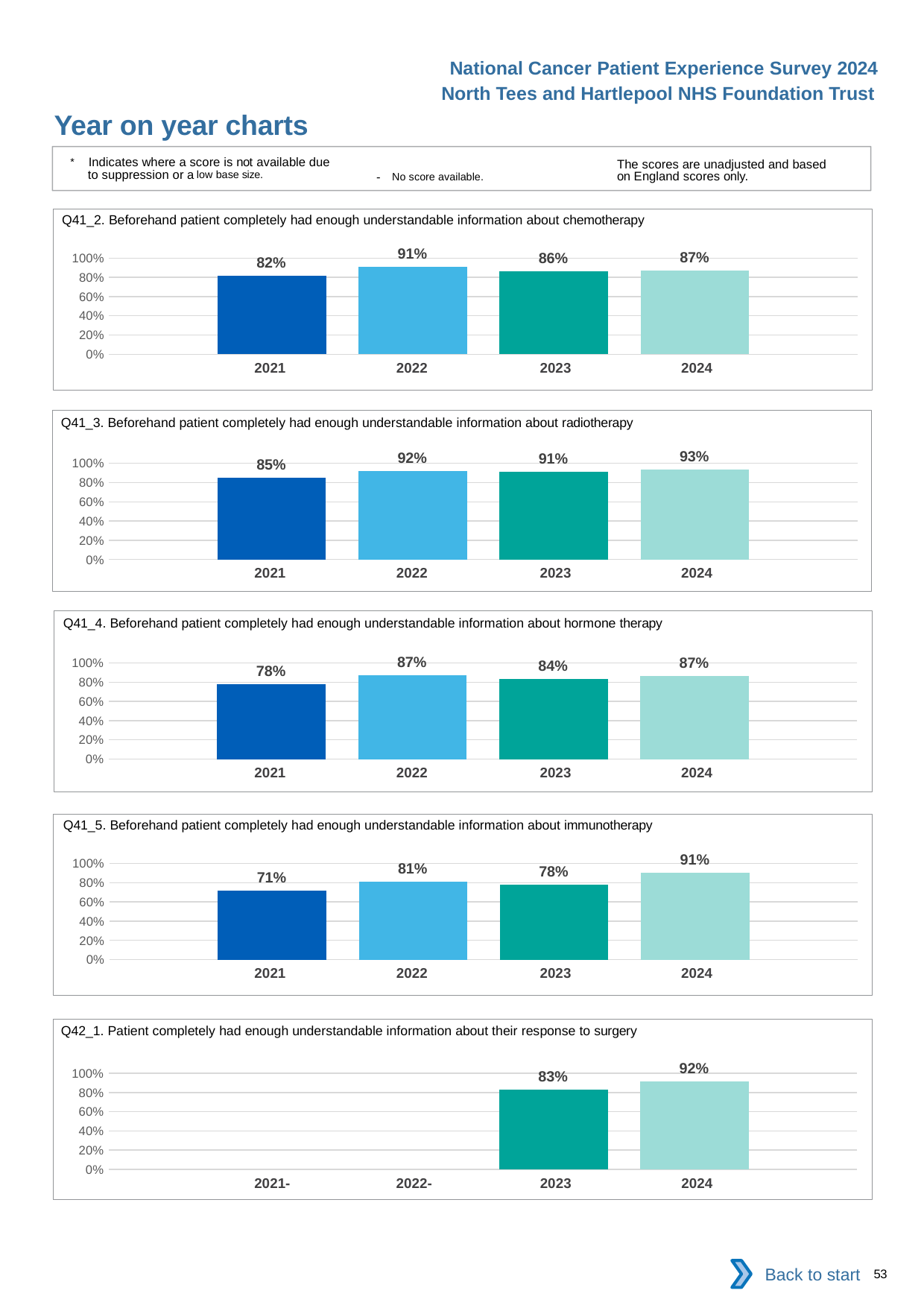

National Cancer Patient Experience Survey 2024
North Tees and Hartlepool NHS Foundation Trust
Year on year charts

*  Indicates where a score is not available due to suppression or a low base size.
The scores are unadjusted and based on England scores only.
- No score available.
Q41_2. Beforehand patient completely had enough understandable information about chemotherapy

### Chart

| Category | 2021 | 2022 | 2023 | 2024 |
|---|---|---|---|---|
| Category 1 | 0.8177083 | 0.9127907 | 0.8638743 | 0.8730159 |
| 2021 | 2022 | 2023 | 2024 |
| --- | --- | --- | --- |
Q41_3. Beforehand patient completely had enough understandable information about radiotherapy

### Chart

| Category | 2021 | 2022 | 2023 | 2024 |
|---|---|---|---|---|
| Category 1 | 0.8508772 | 0.919708 | 0.9090909 | 0.9349593 |
| 2021 | 2022 | 2023 | 2024 |
| --- | --- | --- | --- |
Q41_4. Beforehand patient completely had enough understandable information about hormone therapy

### Chart

| Category | 2021 | 2022 | 2023 | 2024 |
|---|---|---|---|---|
| Category 1 | 0.78125 | 0.8730159 | 0.8358209 | 0.8666667 |
| 2021 | 2022 | 2023 | 2024 |
| --- | --- | --- | --- |
Q41_5. Beforehand patient completely had enough understandable information about immunotherapy

### Chart

| Category | 2021 | 2022 | 2023 | 2024 |
|---|---|---|---|---|
| Category 1 | 0.7142857 | 0.8125 | 0.7818182 | 0.90625 |
| 2021 | 2022 | 2023 | 2024 |
| --- | --- | --- | --- |
Q42_1. Patient completely had enough understandable information about their response to surgery

### Chart

| Category | 2021 | 2022 | 2023 | 2024 |
|---|---|---|---|---|
| Category 1 | None | None | 0.8272251 | 0.9157895 |
| 2021- | 2022- | 2023 | 2024 |
| --- | --- | --- | --- |
Back to start

53